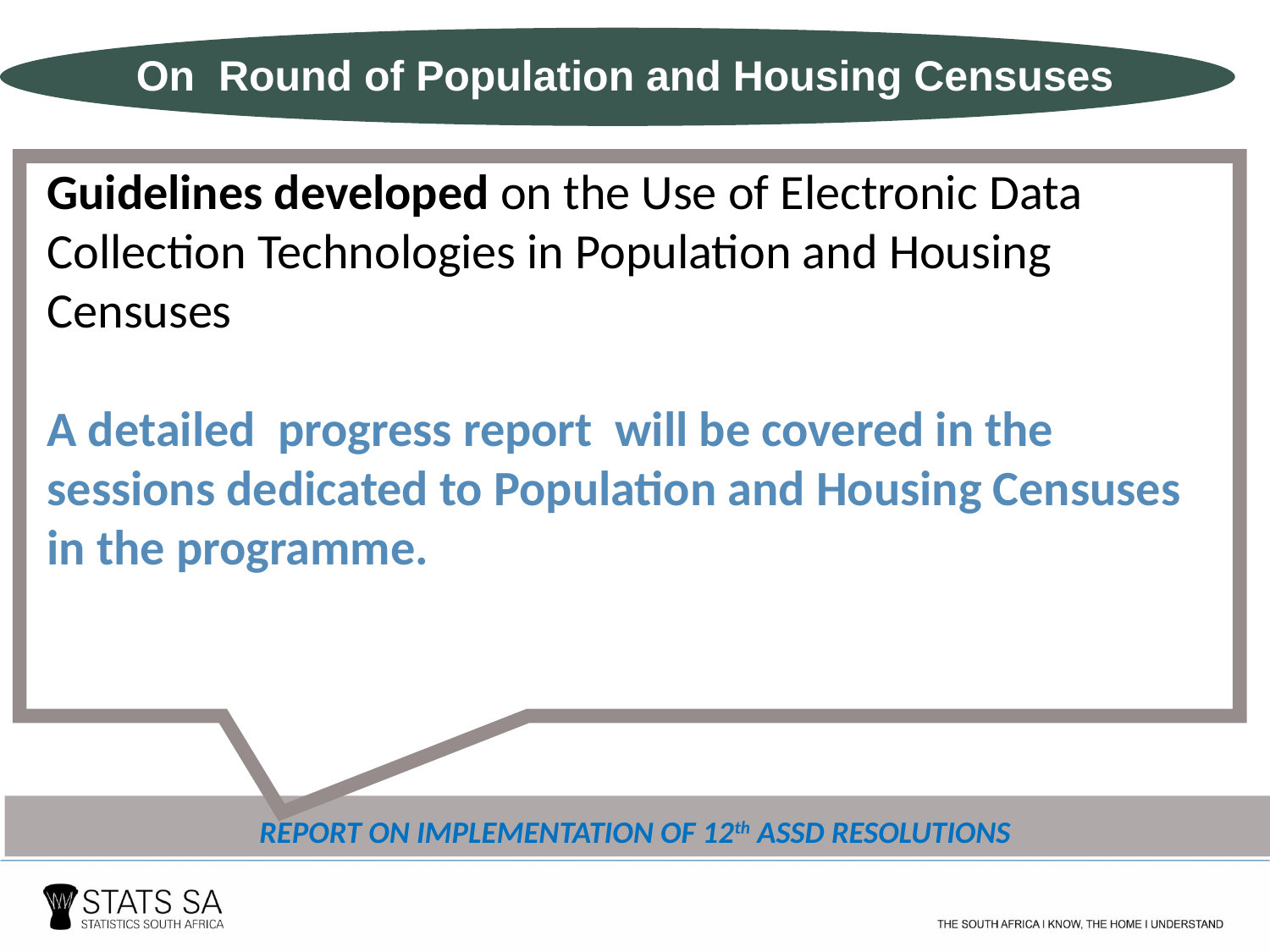

On  Round of Population and Housing Censuses
Guidelines developed on the Use of Electronic Data Collection Technologies in Population and Housing Censuses

A detailed  progress report  will be covered in the sessions dedicated to Population and Housing Censuses  in the programme.

REPORT ON IMPLEMENTATION OF 12th ASSD RESOLUTIONS